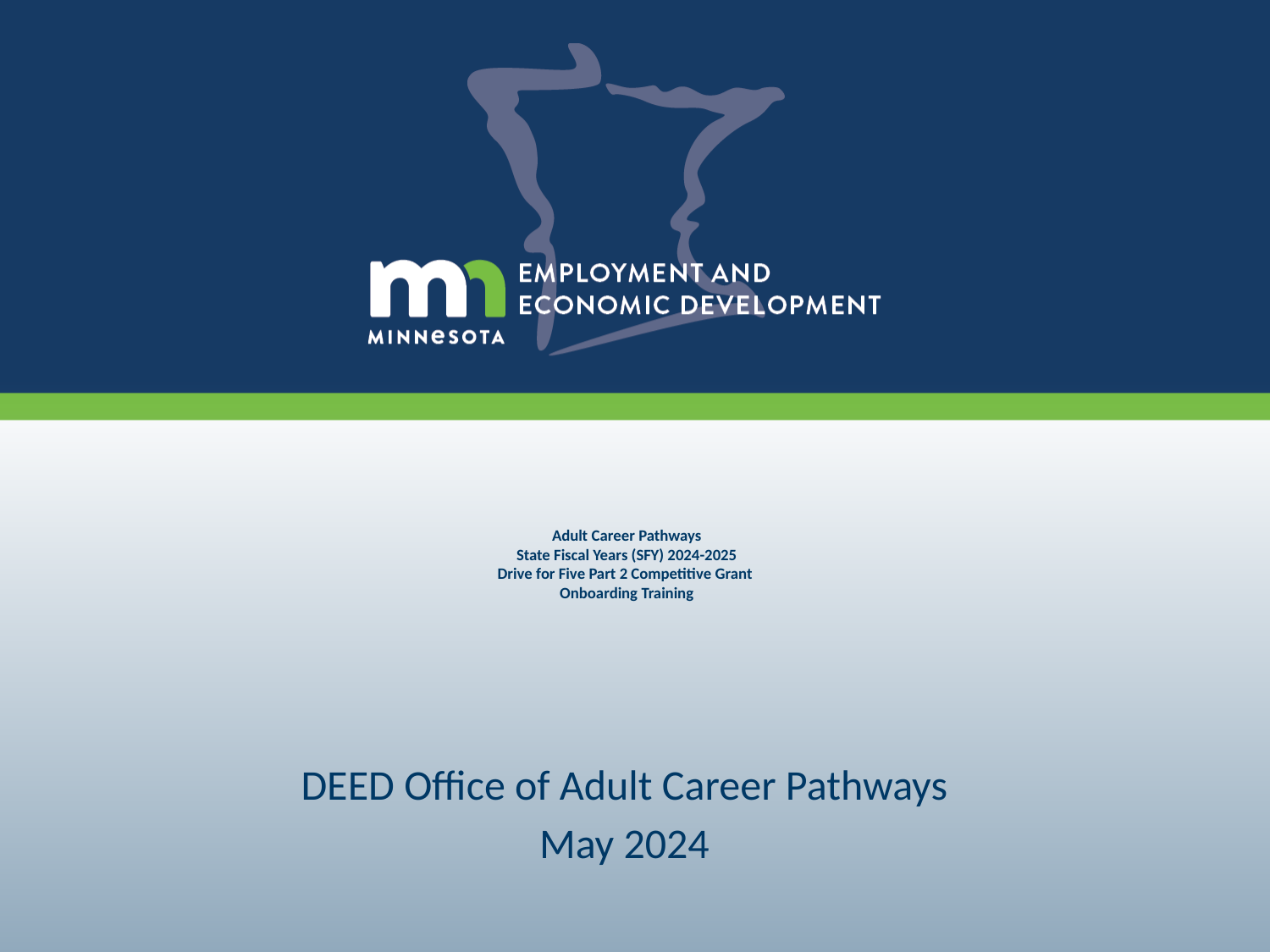

# Adult Career Pathways State Fiscal Years (SFY) 2024-2025 Drive for Five Part 2 Competitive Grant Onboarding Training
DEED Office of Adult Career Pathways
May 2024